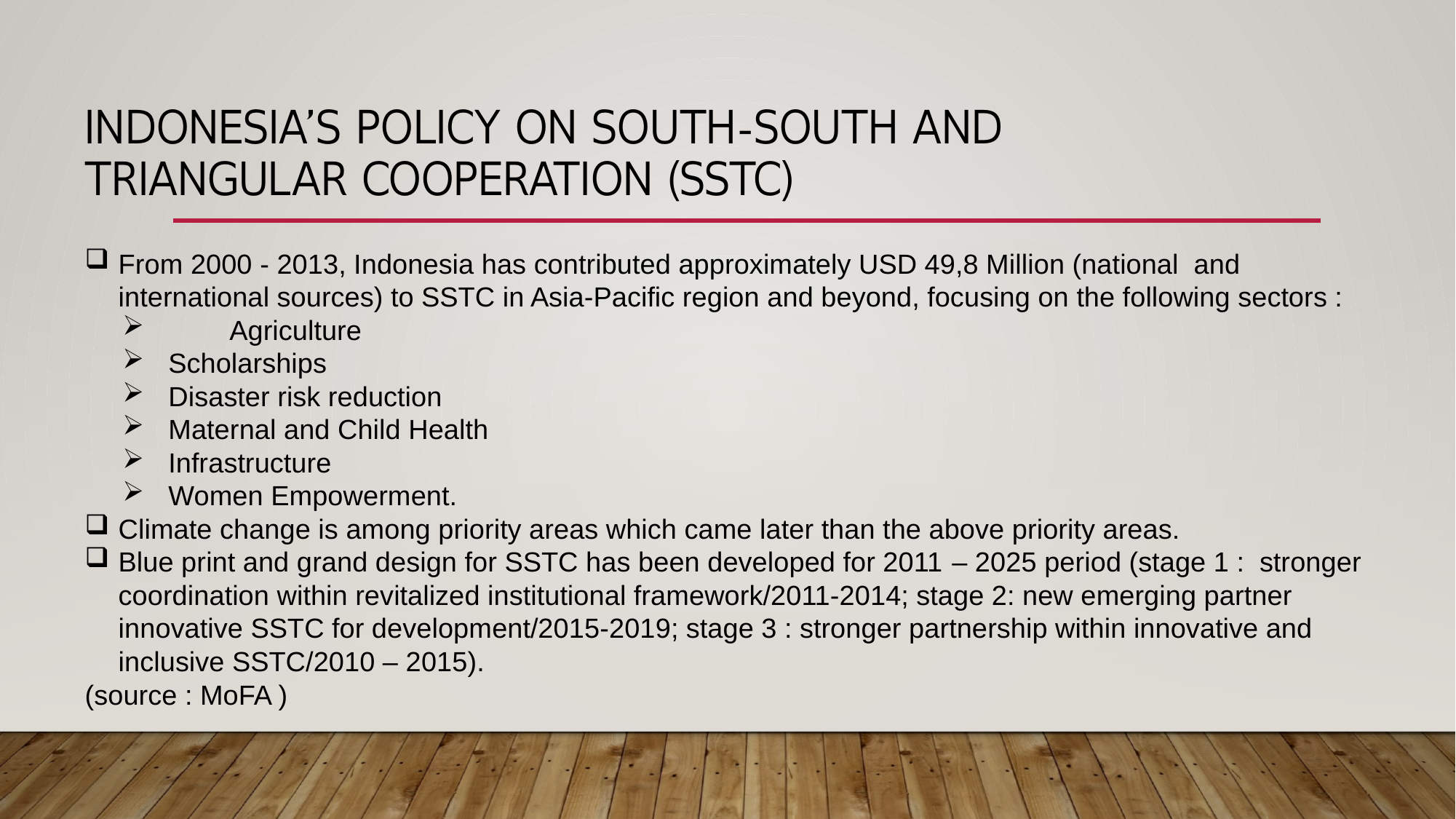

# Indonesia’s policy on south-south and triangular cooperation (SSTC)
From 2000 - 2013, Indonesia has contributed approximately USD 49,8 Million (national  and international sources) to SSTC in Asia-Pacific region and beyond, focusing on the following sectors :
	Agriculture
  Scholarships
  Disaster risk reduction
  Maternal and Child Health
  Infrastructure
  Women Empowerment.
Climate change is among priority areas which came later than the above priority areas.
Blue print and grand design for SSTC has been developed for 2011 – 2025 period (stage 1 :  stronger coordination within revitalized institutional framework/2011-2014; stage 2: new emerging partner innovative SSTC for development/2015-2019; stage 3 : stronger partnership within innovative and inclusive SSTC/2010 – 2015).
(source : MoFA )